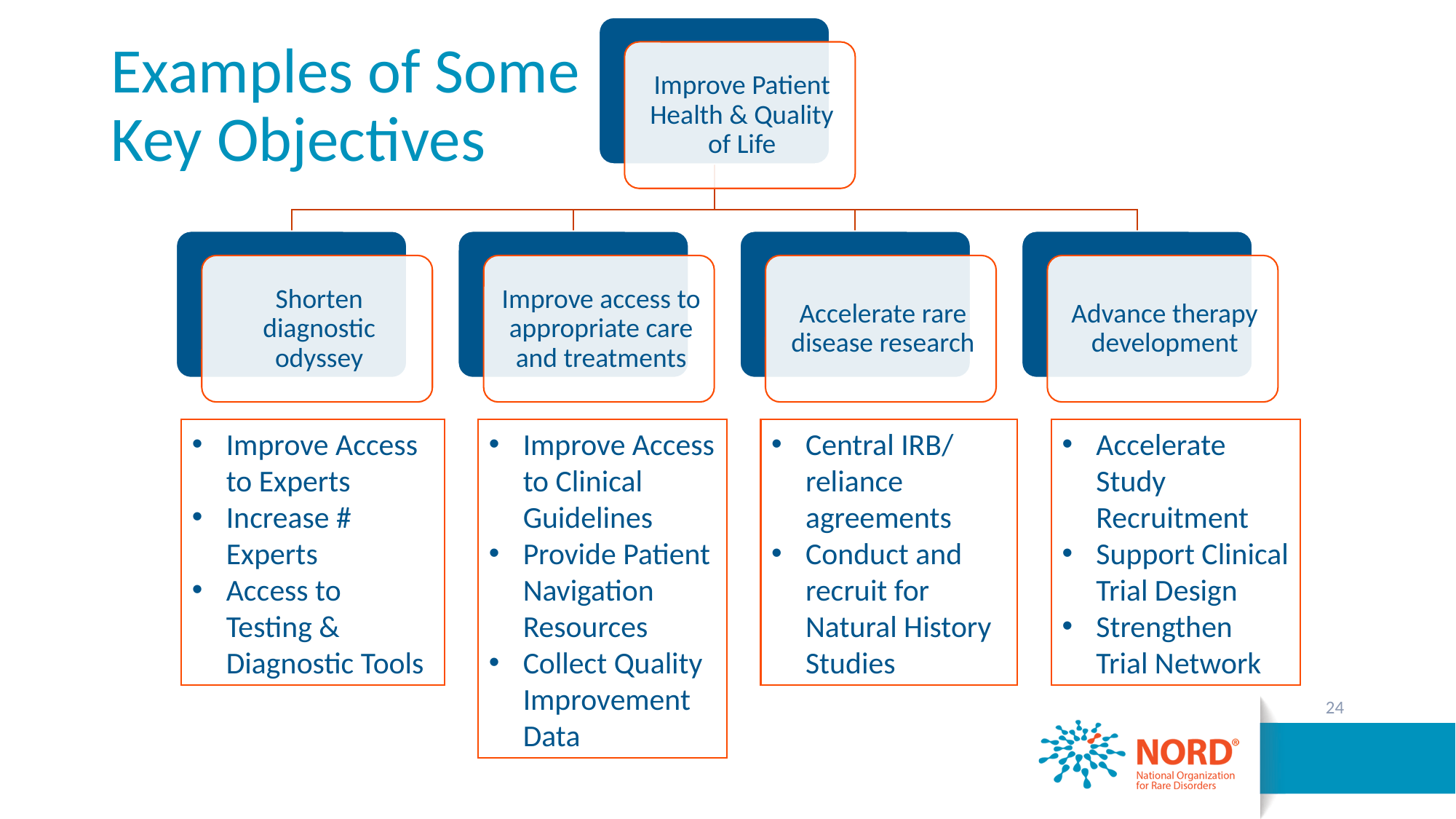

Improve Patient Health & Quality of Life
Shorten diagnostic odyssey
Improve access to appropriate care and treatments
Accelerate rare disease research
Advance therapy development
# Examples of Some Key Objectives
Improve Access to Experts
Increase # Experts
Access to Testing & Diagnostic Tools
Improve Access to Clinical Guidelines
Provide Patient Navigation Resources
Collect Quality Improvement Data
Central IRB/ reliance agreements
Conduct and recruit for Natural History Studies
Accelerate Study Recruitment
Support Clinical Trial Design
Strengthen Trial Network
24